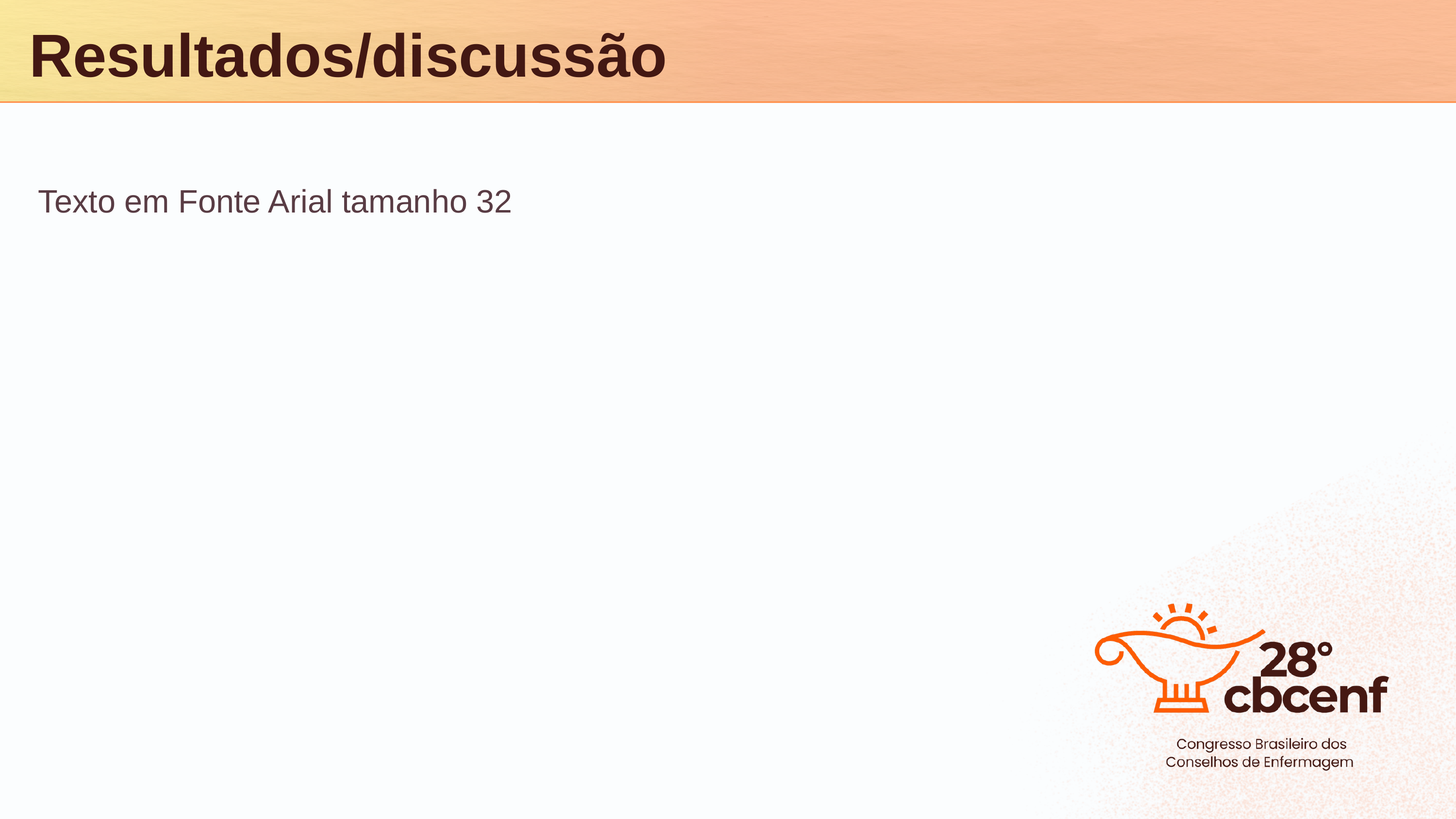

Resultados/discussão

Texto em Fonte Arial tamanho 32